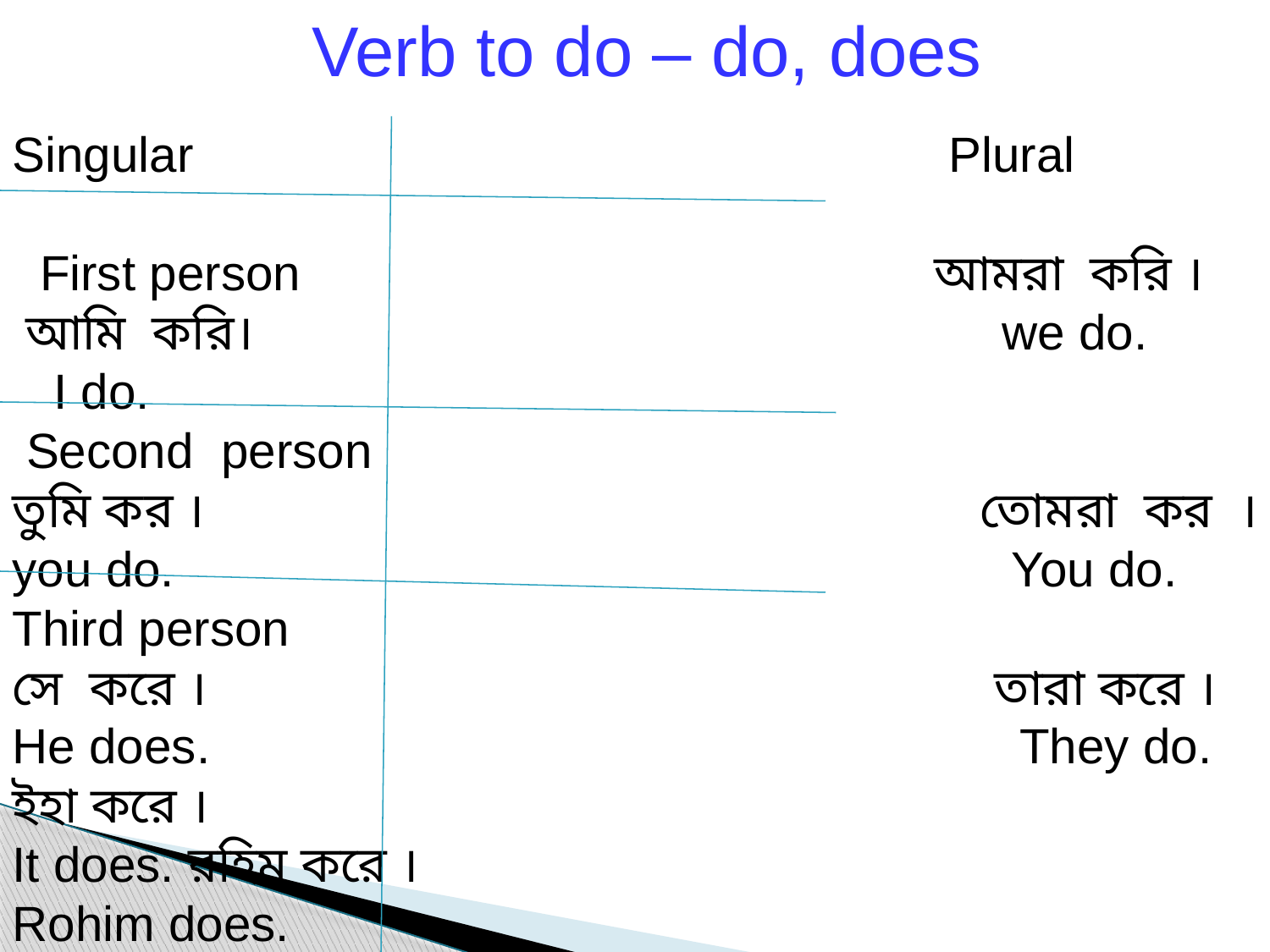

Verb to do – do, does
Singular                                                       Plural

  First person                                              আমরা  করি ।
 আমি  করি।                                                          we do.
   I do.
 Second  person
তুমি কর ।                                                            তোমরা  কর  ।
you do.                                                             You do.
Third person
সে  করে ।                                                             তারা করে ।
He does.                                                           They do.
ইহা করে ।
It does. রহিম করে ।
Rohim does.